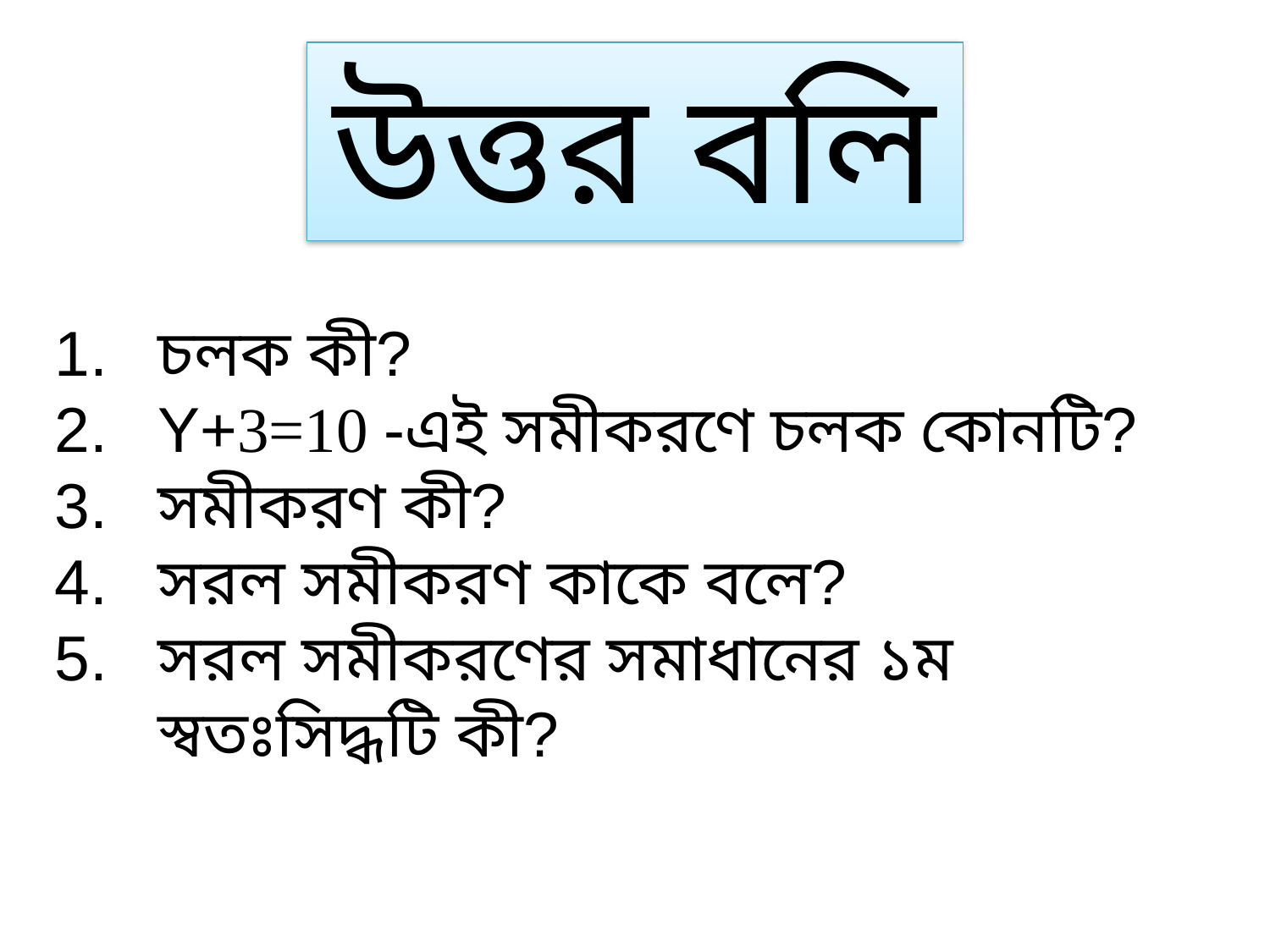

উত্তর বলি
চলক কী?
Y+3=10 -এই সমীকরণে চলক কোনটি?
সমীকরণ কী?
সরল সমীকরণ কাকে বলে?
সরল সমীকরণের সমাধানের ১ম স্বতঃসিদ্ধটি কী?